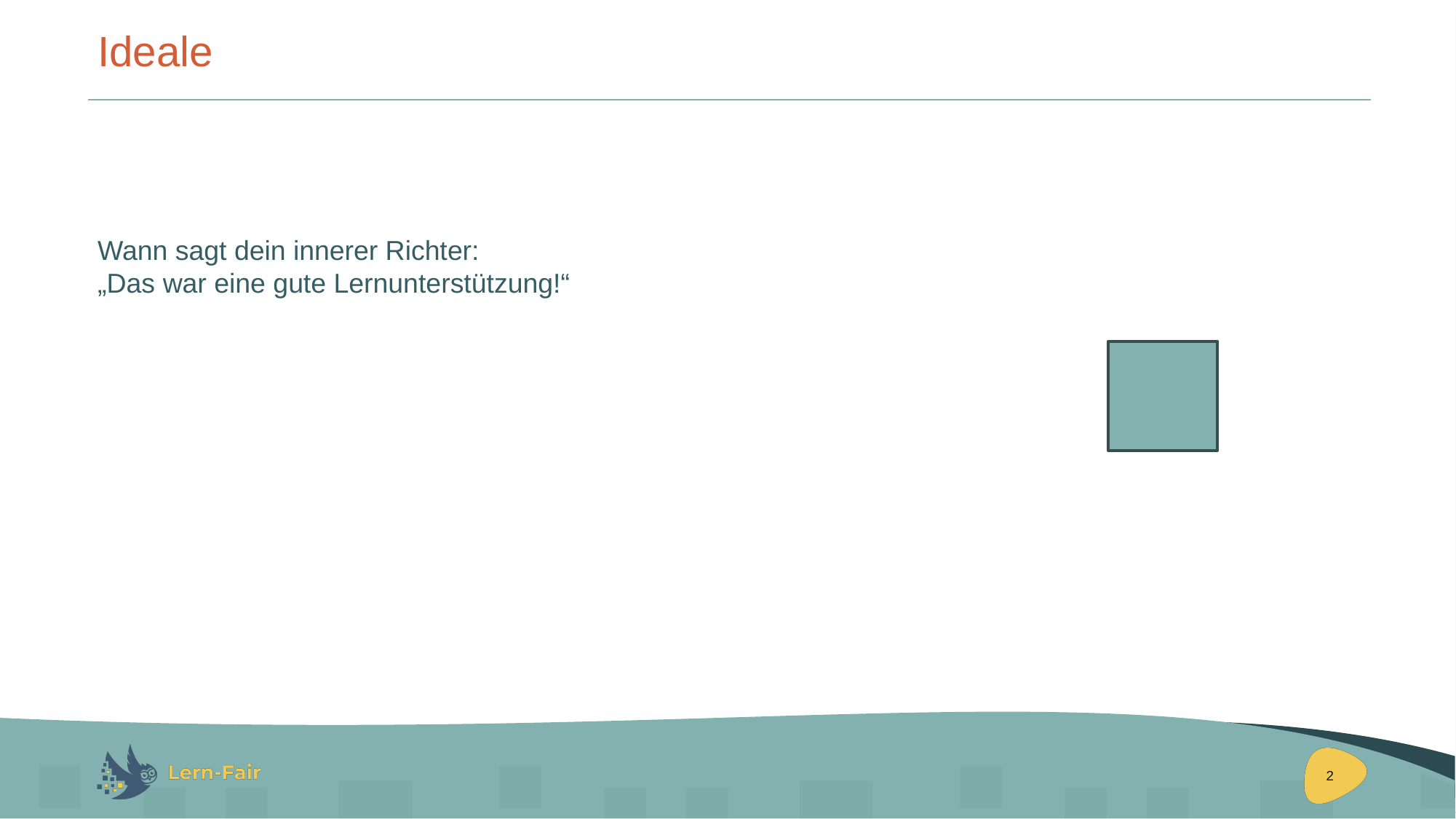

# Ideale

Wann sagt dein innerer Richter:
„Das war eine gute Lernunterstützung!“

2